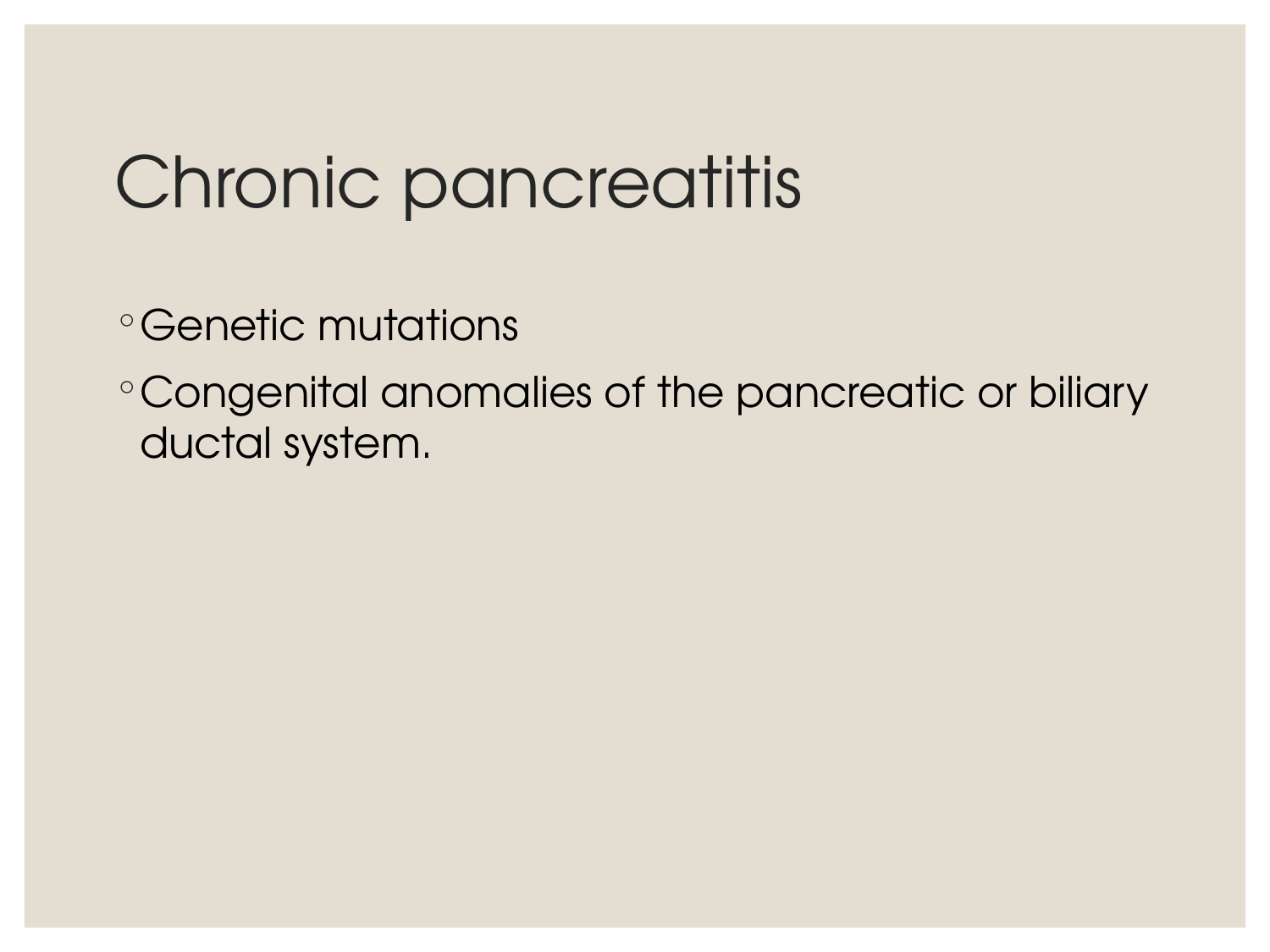

# Chronic pancreatitis
Genetic mutations
Congenital anomalies of the pancreatic or biliary ductal system.